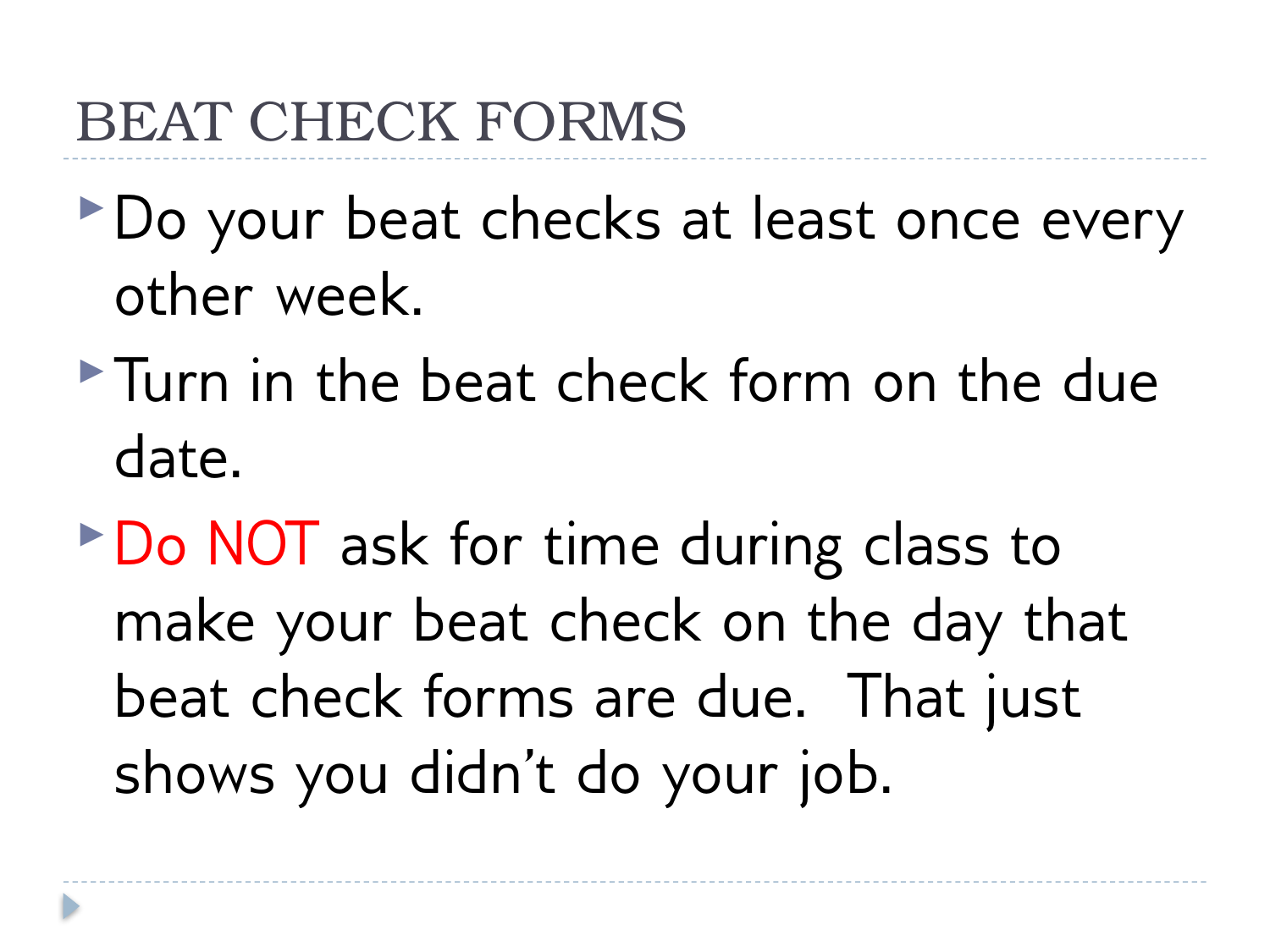

# BEAT CHECK FORMS
Do your beat checks at least once every other week.
Turn in the beat check form on the due date.
Do NOT ask for time during class to make your beat check on the day that beat check forms are due.  That just shows you didn’t do your job.